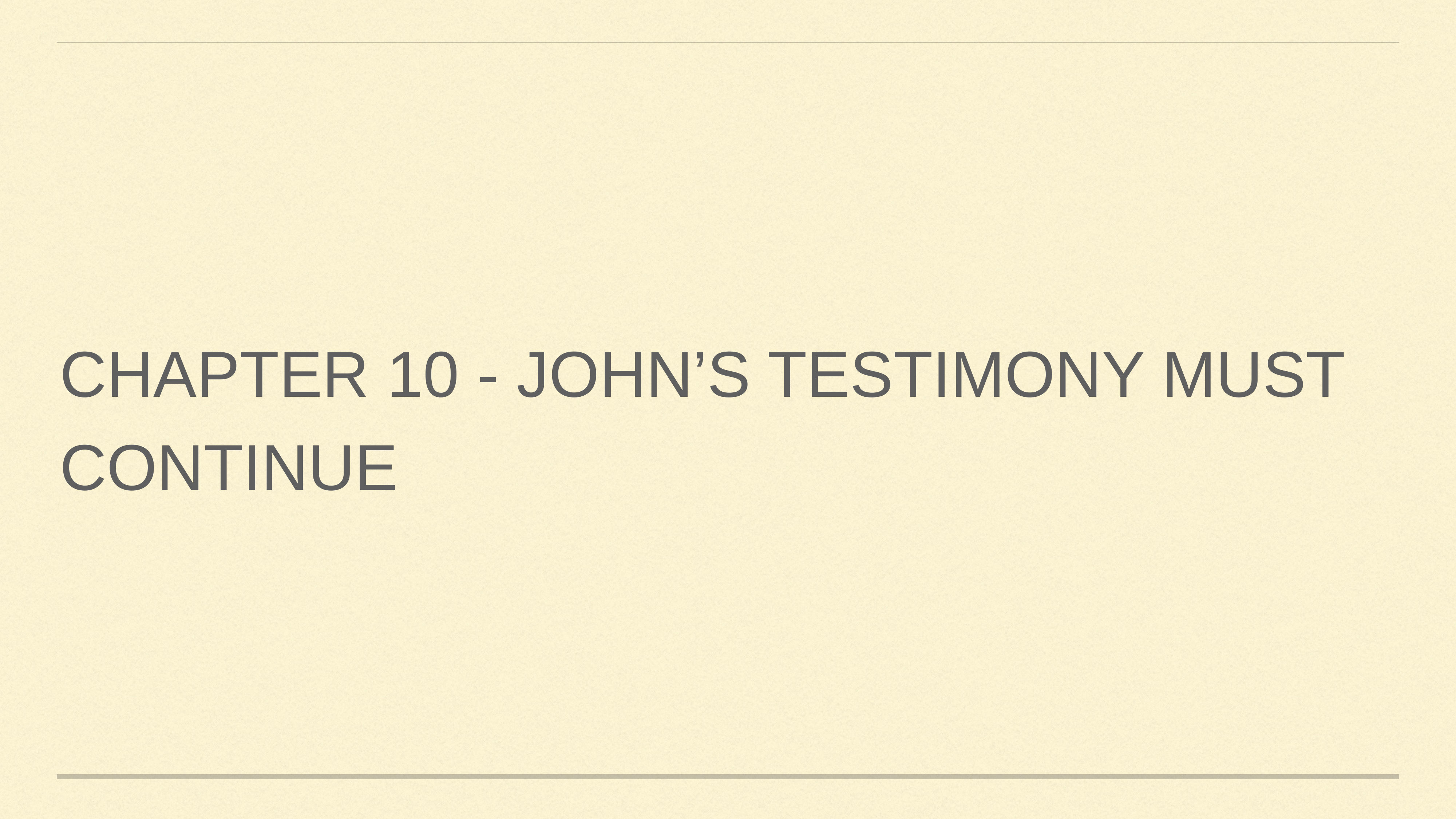

# Chapter 10 - John’s testimony must continue